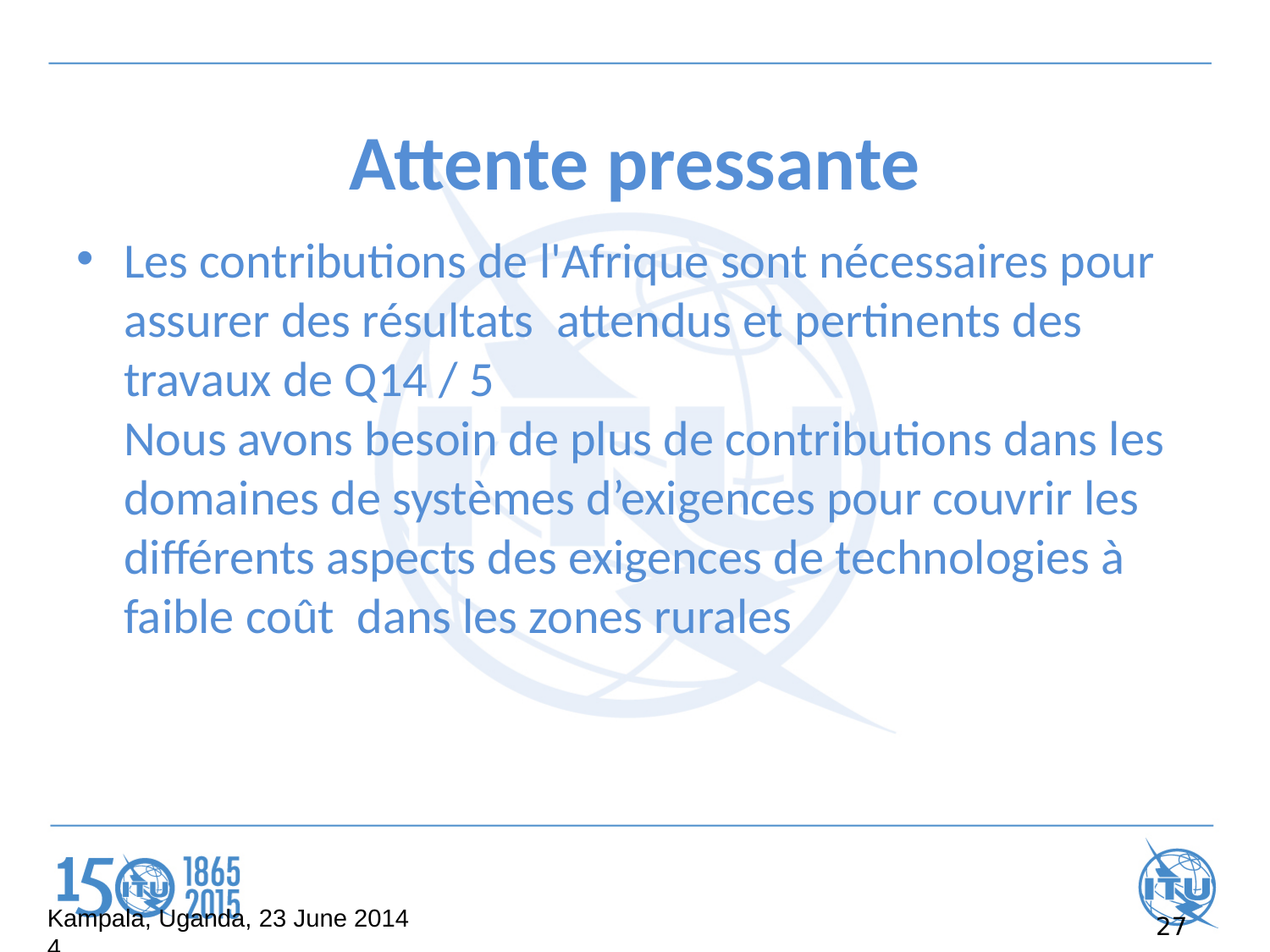

# Attente pressante
Les contributions de l'Afrique sont nécessaires pour assurer des résultats  attendus et pertinents des travaux de Q14 / 5
Nous avons besoin de plus de contributions dans les domaines de systèmes d’exigences pour couvrir les différents aspects des exigences de technologies à faible coût  dans les zones rurales

Kampala, Uganda, 23 June 2014
4
27